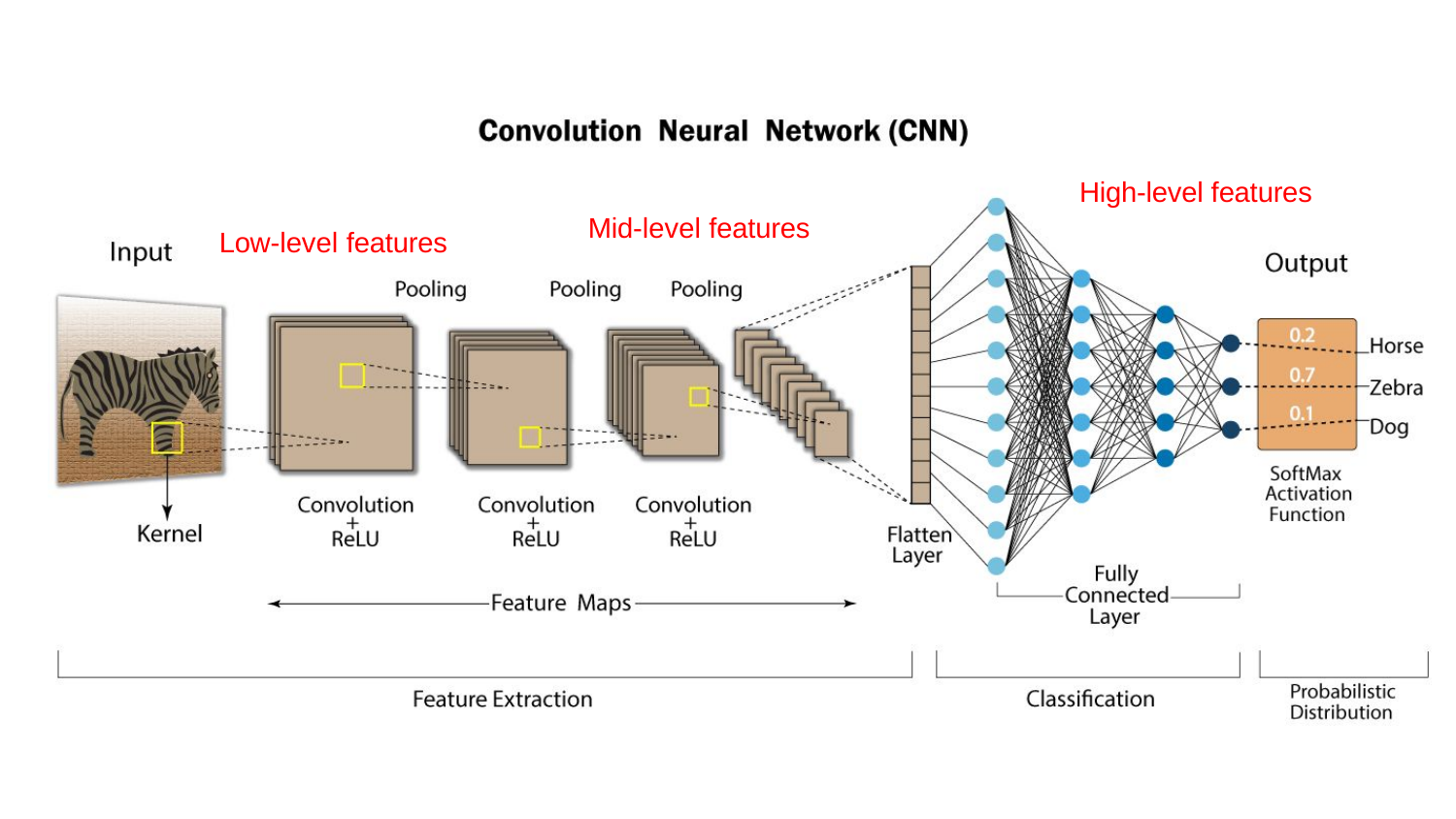

# High-level features
Mid-level features
Low-level features